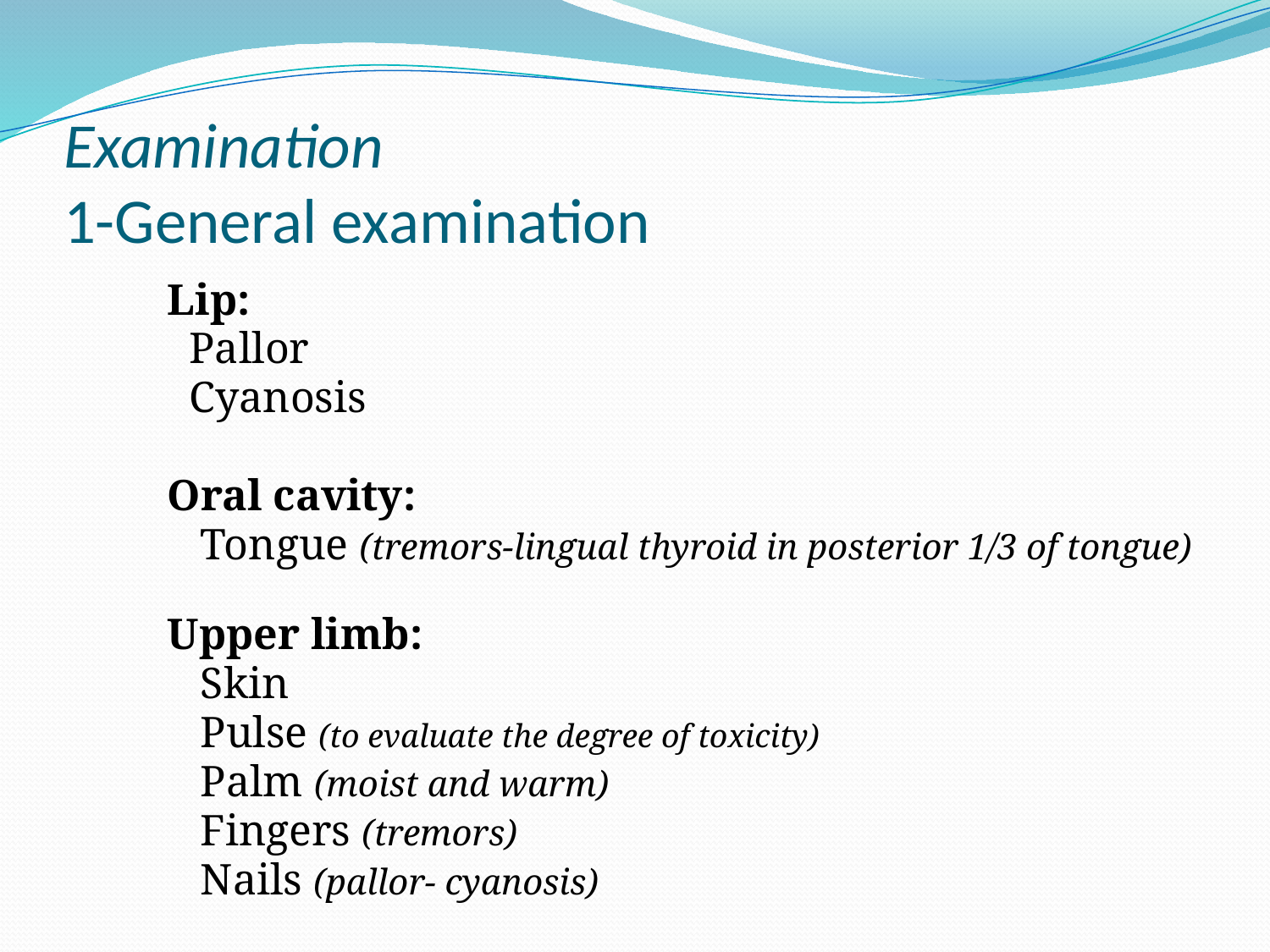

# Examination 1-General examination
Lip:
  Pallor
  Cyanosis

Oral cavity:
   Tongue (tremors-lingual thyroid in posterior 1/3 of tongue)

Upper limb:
   Skin
   Pulse (to evaluate the degree of toxicity)
   Palm (moist and warm)
   Fingers (tremors)
   Nails (pallor- cyanosis)